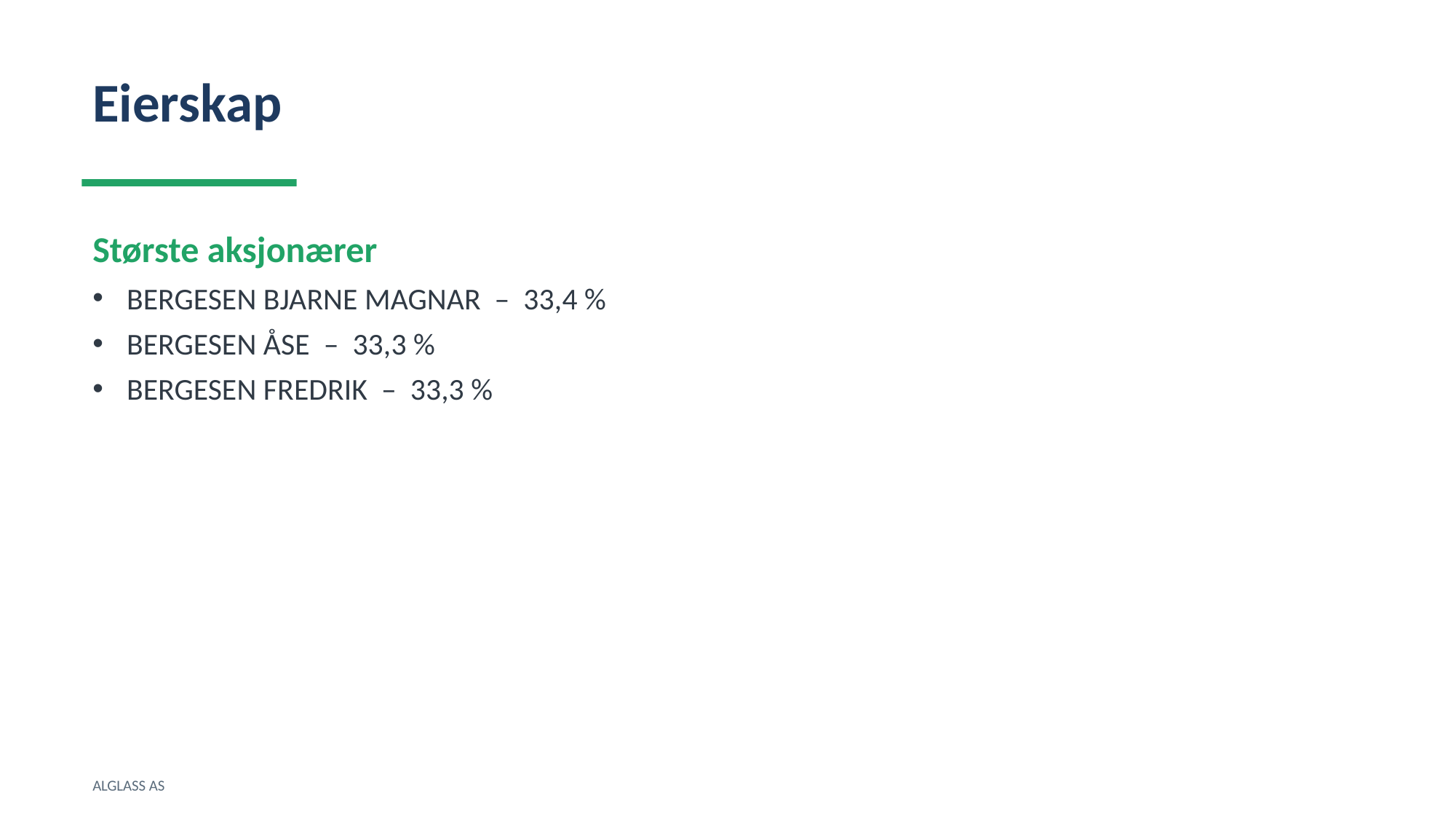

Eierskap

Største aksjonærer
BERGESEN BJARNE MAGNAR  –  33,4 %
BERGESEN ÅSE  –  33,3 %
BERGESEN FREDRIK  –  33,3 %
ALGLASS AS